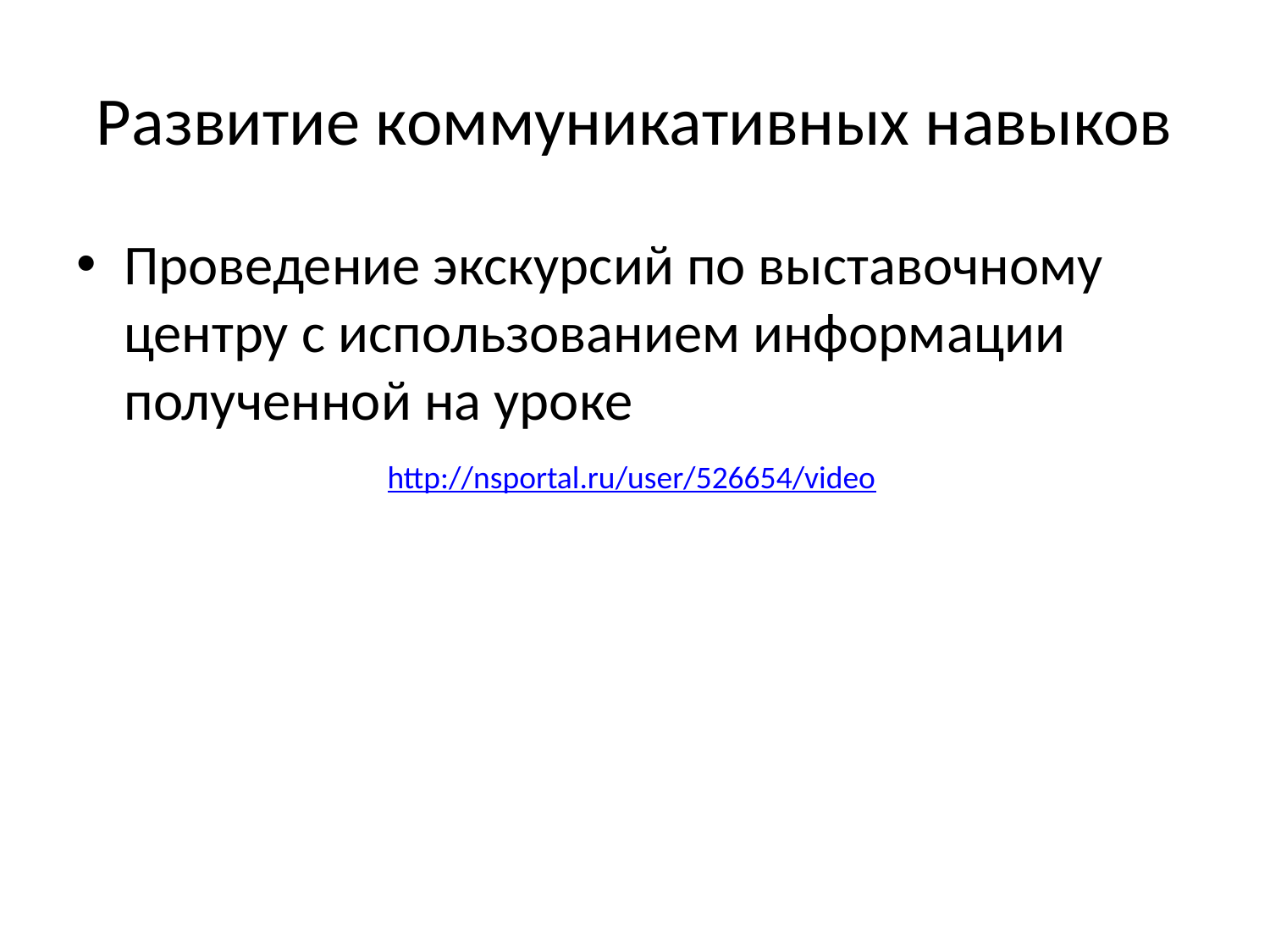

# Развитие коммуникативных навыков
Проведение экскурсий по выставочному центру с использованием информации полученной на уроке
http://nsportal.ru/user/526654/video